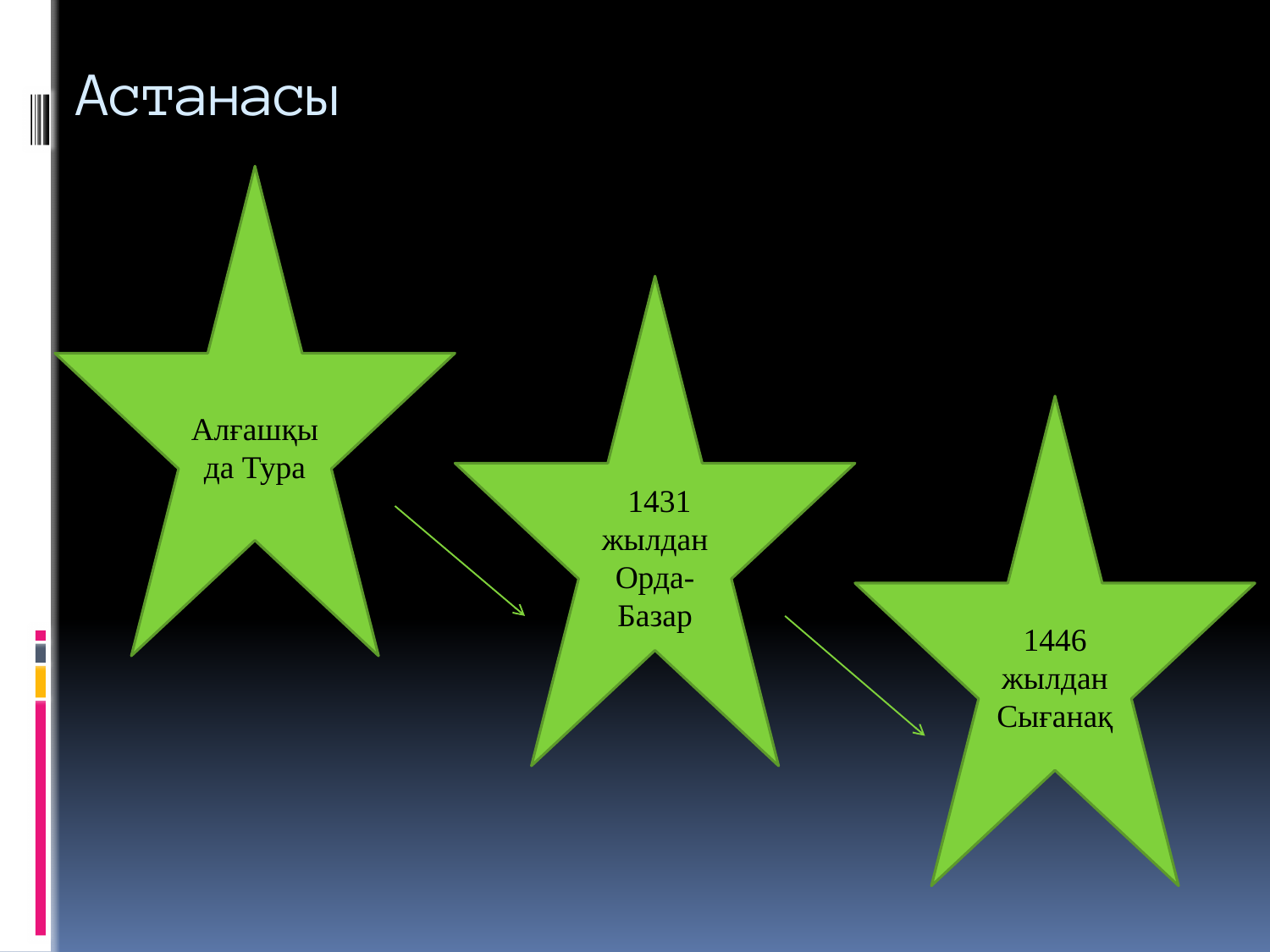

# Астанасы
Алғашқыда Тура
 1431 жылдан Орда-Базар
1446 жылдан Сығанақ